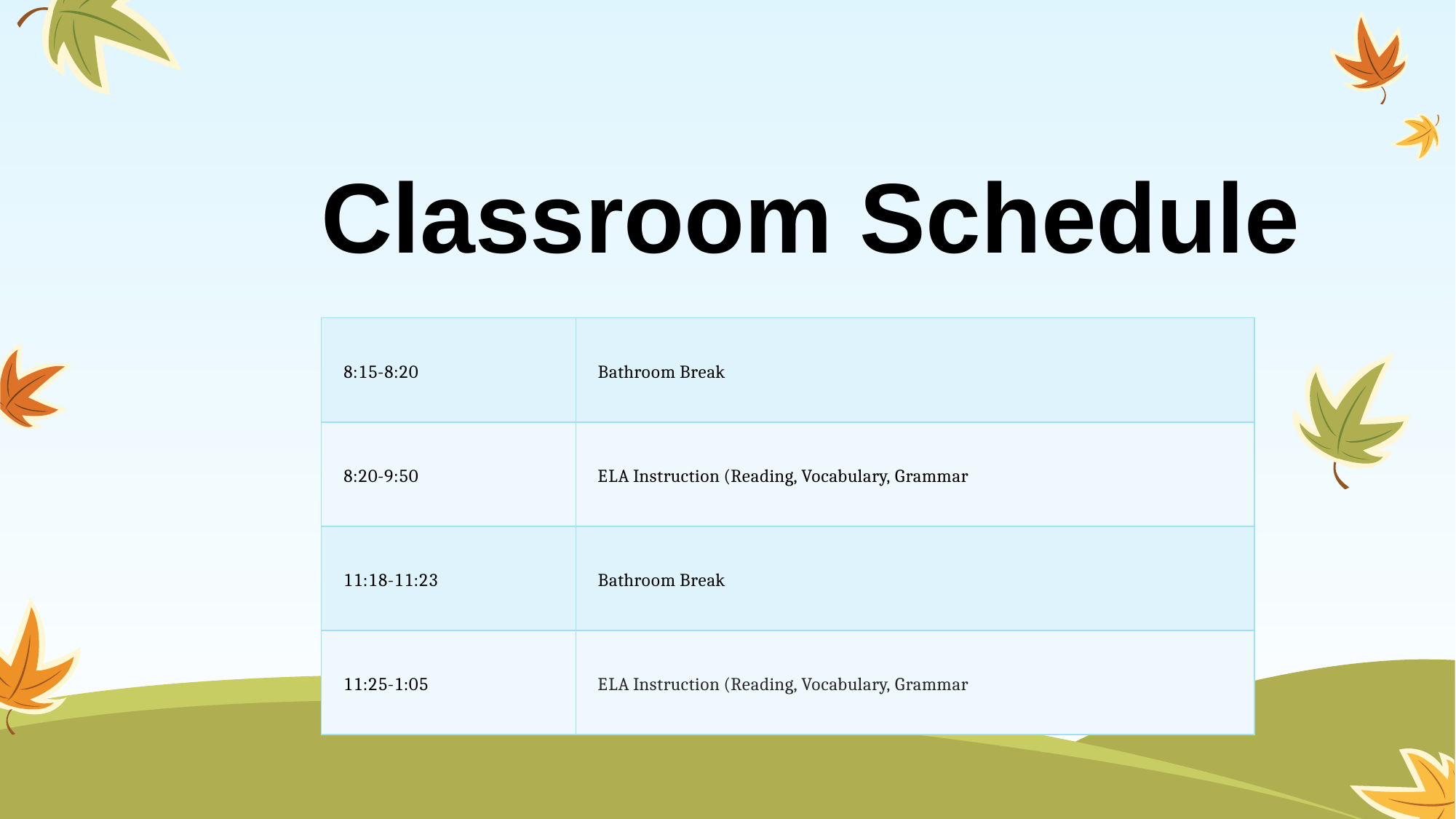

# Classroom Schedule
| 8:15-8:20 | Bathroom Break |
| --- | --- |
| 8:20-9:50 | ELA Instruction (Reading, Vocabulary, Grammar |
| 11:18-11:23 | Bathroom Break |
| 11:25-1:05 | ELA Instruction (Reading, Vocabulary, Grammar |